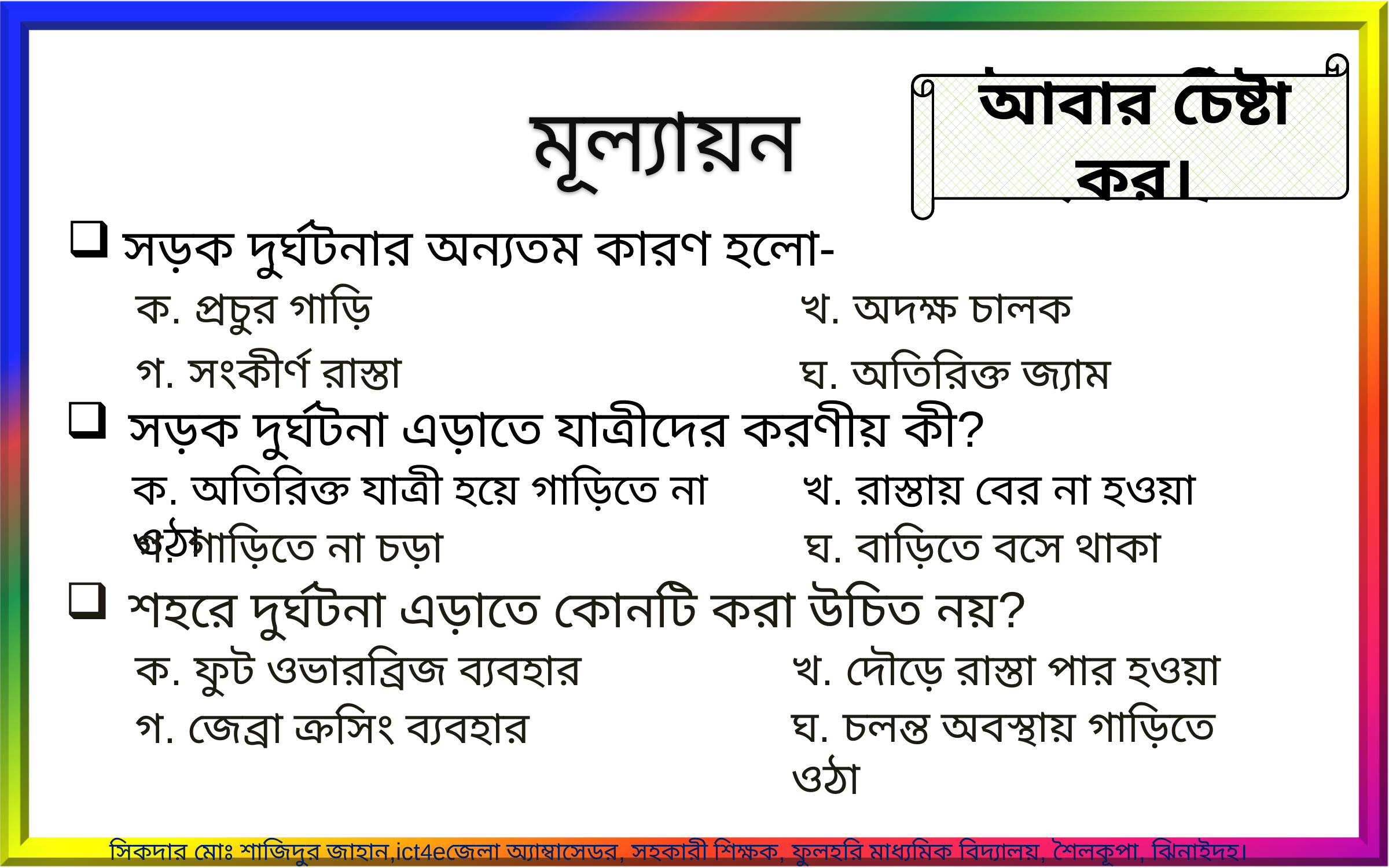

উত্তর সঠিক হয়েছে।
আবার চেষ্টা কর।
 মূল্যায়ন
সড়ক দুর্ঘটনার অন্যতম কারণ হলো-
ক. প্রচুর গাড়ি
খ. অদক্ষ চালক
গ. সংকীর্ণ রাস্তা
ঘ. অতিরিক্ত জ্যাম
সড়ক দুর্ঘটনা এড়াতে যাত্রীদের করণীয় কী?
ক. অতিরিক্ত যাত্রী হয়ে গাড়িতে না ওঠা
খ. রাস্তায় বের না হওয়া
গ. গাড়িতে না চড়া
ঘ. বাড়িতে বসে থাকা
শহরে দুর্ঘটনা এড়াতে কোনটি করা উচিত নয়?
ক. ফুট ওভারব্রিজ ব্যবহার
খ. দৌড়ে রাস্তা পার হওয়া
ঘ. চলন্ত অবস্থায় গাড়িতে ওঠা
গ. জেব্রা ক্রসিং ব্যবহার